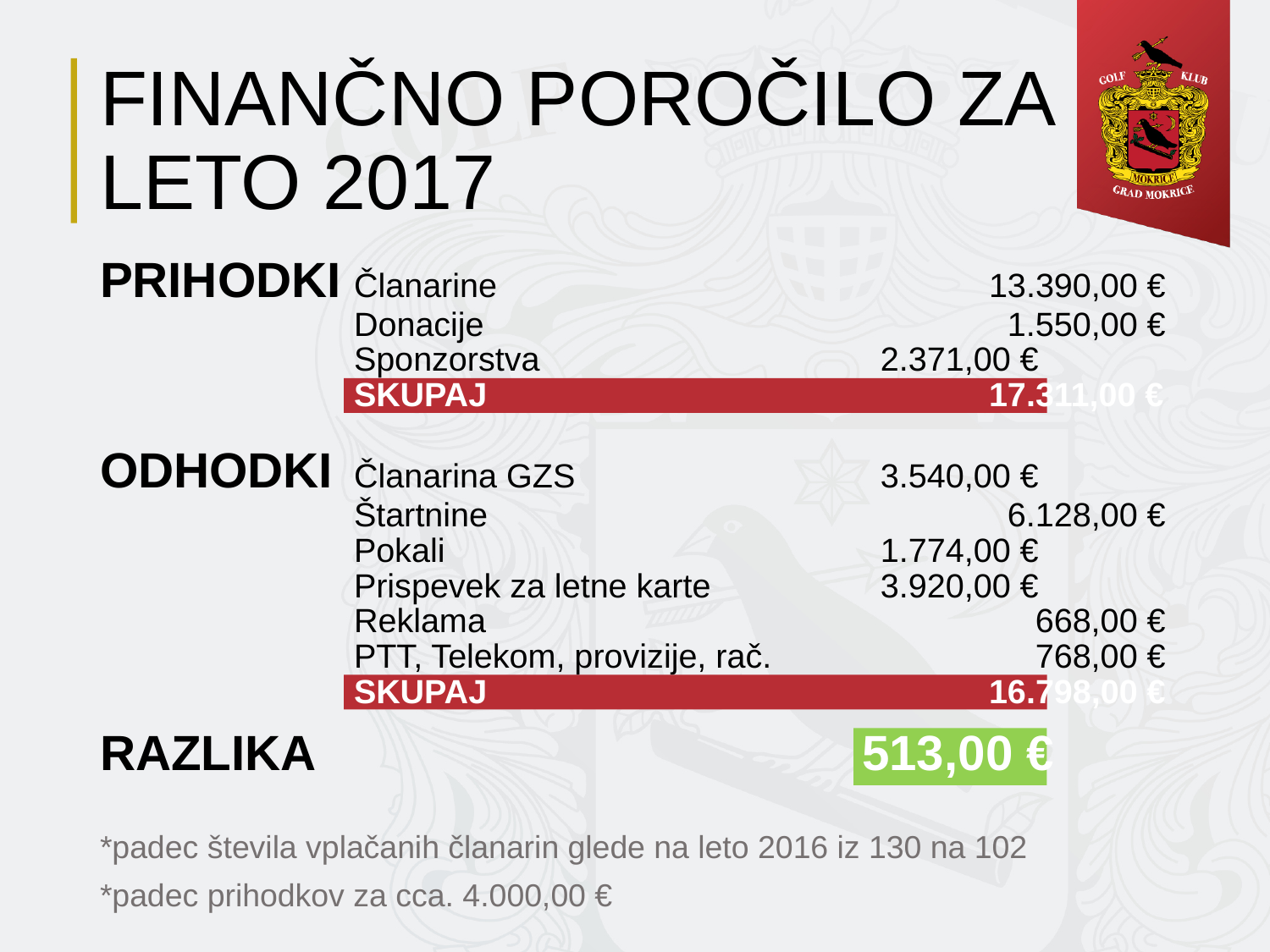

# FINANČNO POROČILO ZA LETO 2017

PRIHODKI	Članarine				13.390,00 €
		Donacije				  1.550,00 €
		Sponzorstva			  2.371,00 €
		SKUPAJ				17.311,00 €

ODHODKI	Članarina GZS			  3.540,00 €
		Štartnine				  6.128,00 €
		Pokali				  1.774,00 €
		Prispevek za letne karte		  3.920,00 €
		Reklama				     668,00 €
		PTT, Telekom, provizije, rač.		     768,00 €
		SKUPAJ				16.798,00 €

RAZLIKA					513,00 €

*padec števila vplačanih članarin glede na leto 2016 iz 130 na 102
*padec prihodkov za cca. 4.000,00 €